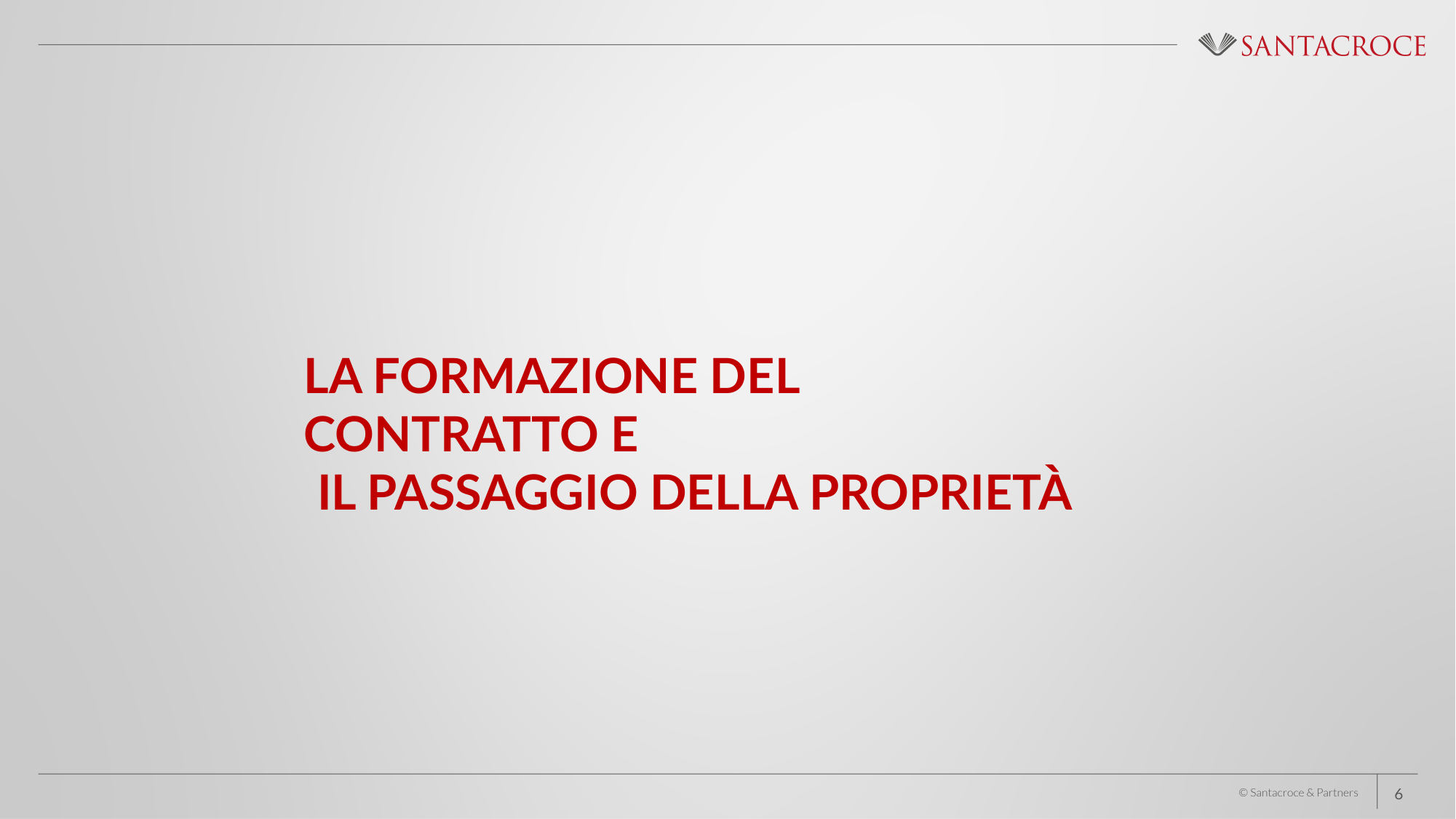

La formazione del contratto e
il passaggio della proprietà